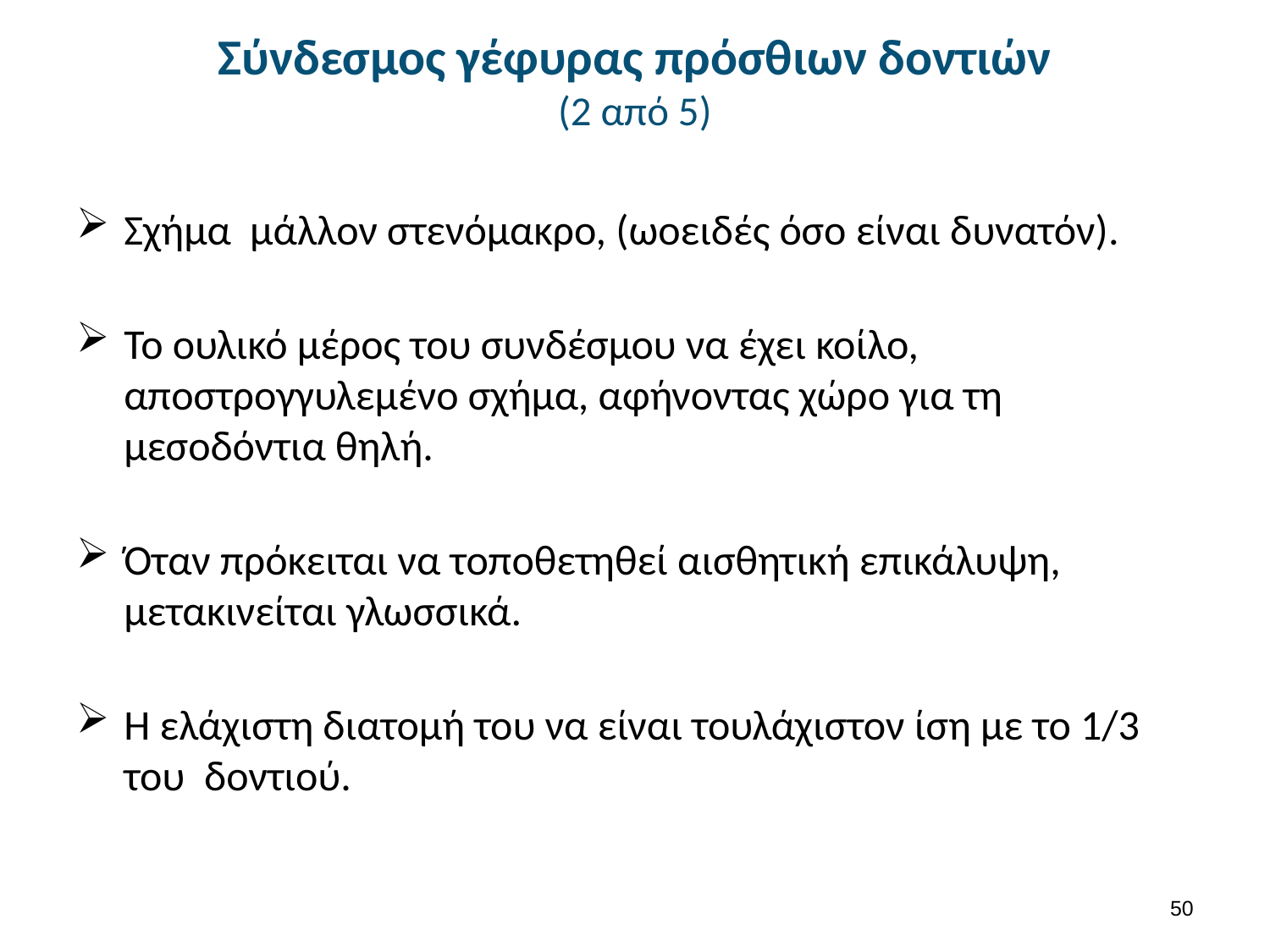

# Σύνδεσμος γέφυρας πρόσθιων δοντιών (2 από 5)
Σχήμα  μάλλον στενόμακρο, (ωοειδές όσο είναι δυνατόν).
Το ουλικό μέρος του συνδέσμου να έχει κοίλο, αποστρογγυλεμένο σχήμα, αφήνοντας χώρο για τη μεσοδόντια θηλή.
Όταν πρόκειται να τοποθετηθεί αισθητική επικάλυψη, μετακινείται γλωσσικά.
Η ελάχιστη διατομή του να είναι τουλάχιστον ίση με το 1/3 του  δοντιού.

50